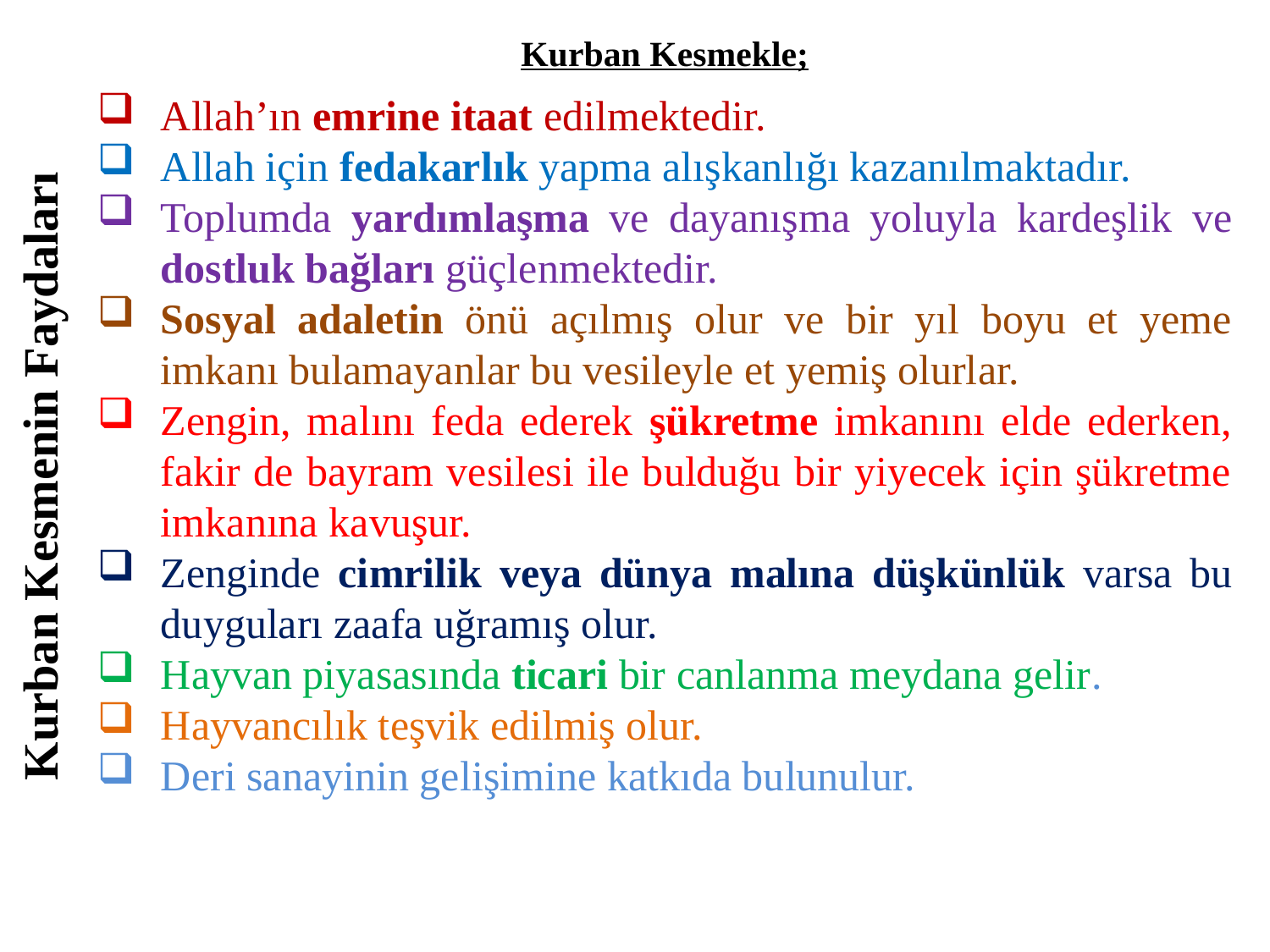

Kurban Kesmekle;

Allah’ın emrine itaat edilmektedir.
Allah için fedakarlık yapma alışkanlığı kazanılmaktadır.
Toplumda yardımlaşma ve dayanışma yoluyla kardeşlik ve dostluk bağları güçlenmektedir.
Sosyal adaletin önü açılmış olur ve bir yıl boyu et yeme imkanı bulamayanlar bu vesileyle et yemiş olurlar.
Zengin, malını feda ederek şükretme imkanını elde ederken, fakir de bayram vesilesi ile bulduğu bir yiyecek için şükretme imkanına kavuşur.
Zenginde cimrilik veya dünya malına düşkünlük varsa bu duyguları zaafa uğramış olur.
Hayvan piyasasında ticari bir canlanma meydana gelir.
Hayvancılık teşvik edilmiş olur.
Deri sanayinin gelişimine katkıda bulunulur.

Kurban Kesmenin Faydaları